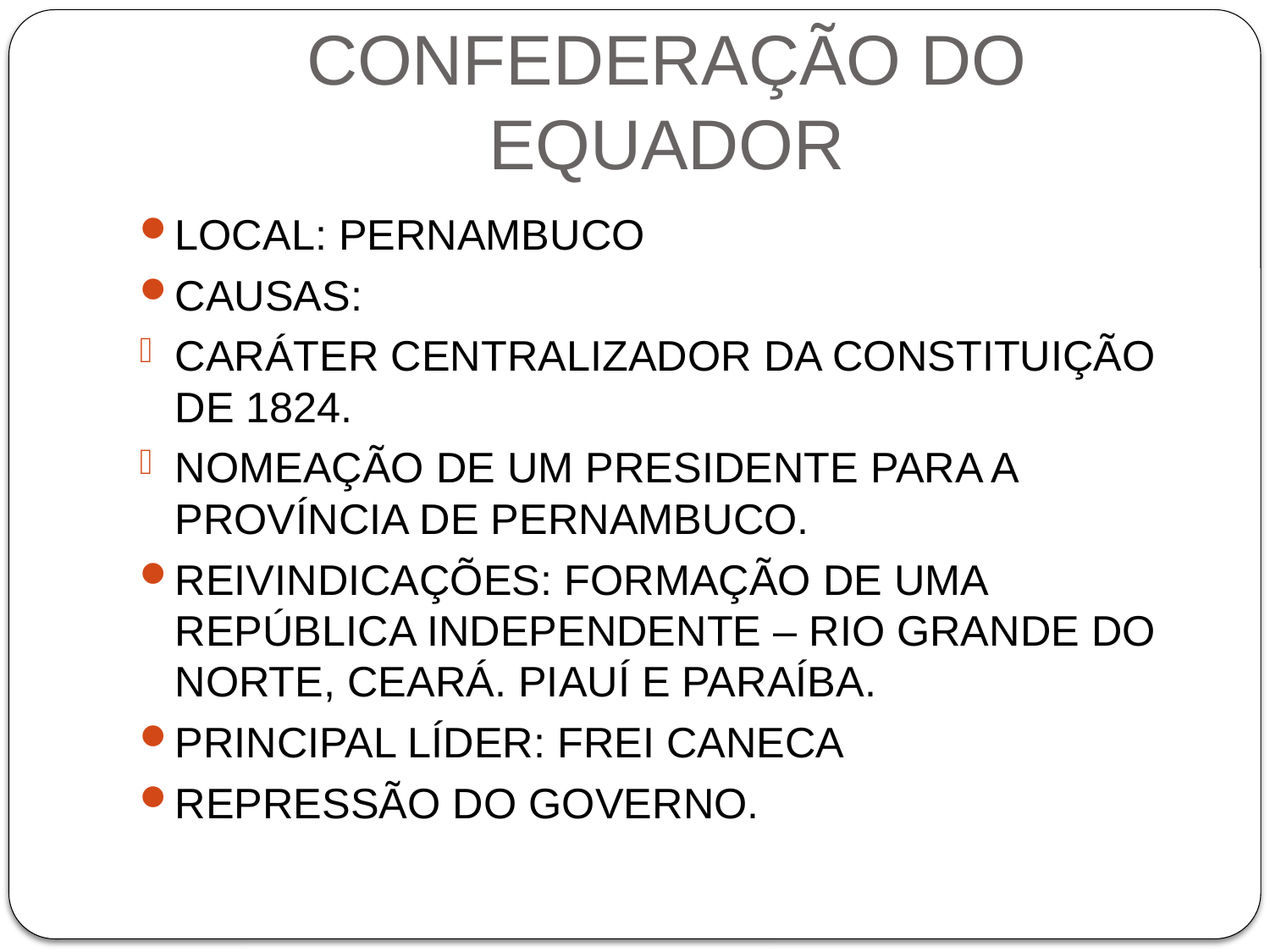

# CONFEDERAÇÃO DO EQUADOR
LOCAL: PERNAMBUCO
CAUSAS:
CARÁTER CENTRALIZADOR DA CONSTITUIÇÃO DE 1824.
NOMEAÇÃO DE UM PRESIDENTE PARA A PROVÍNCIA DE PERNAMBUCO.
REIVINDICAÇÕES: FORMAÇÃO DE UMA REPÚBLICA INDEPENDENTE – RIO GRANDE DO NORTE, CEARÁ. PIAUÍ E PARAÍBA.
PRINCIPAL LÍDER: FREI CANECA
REPRESSÃO DO GOVERNO.